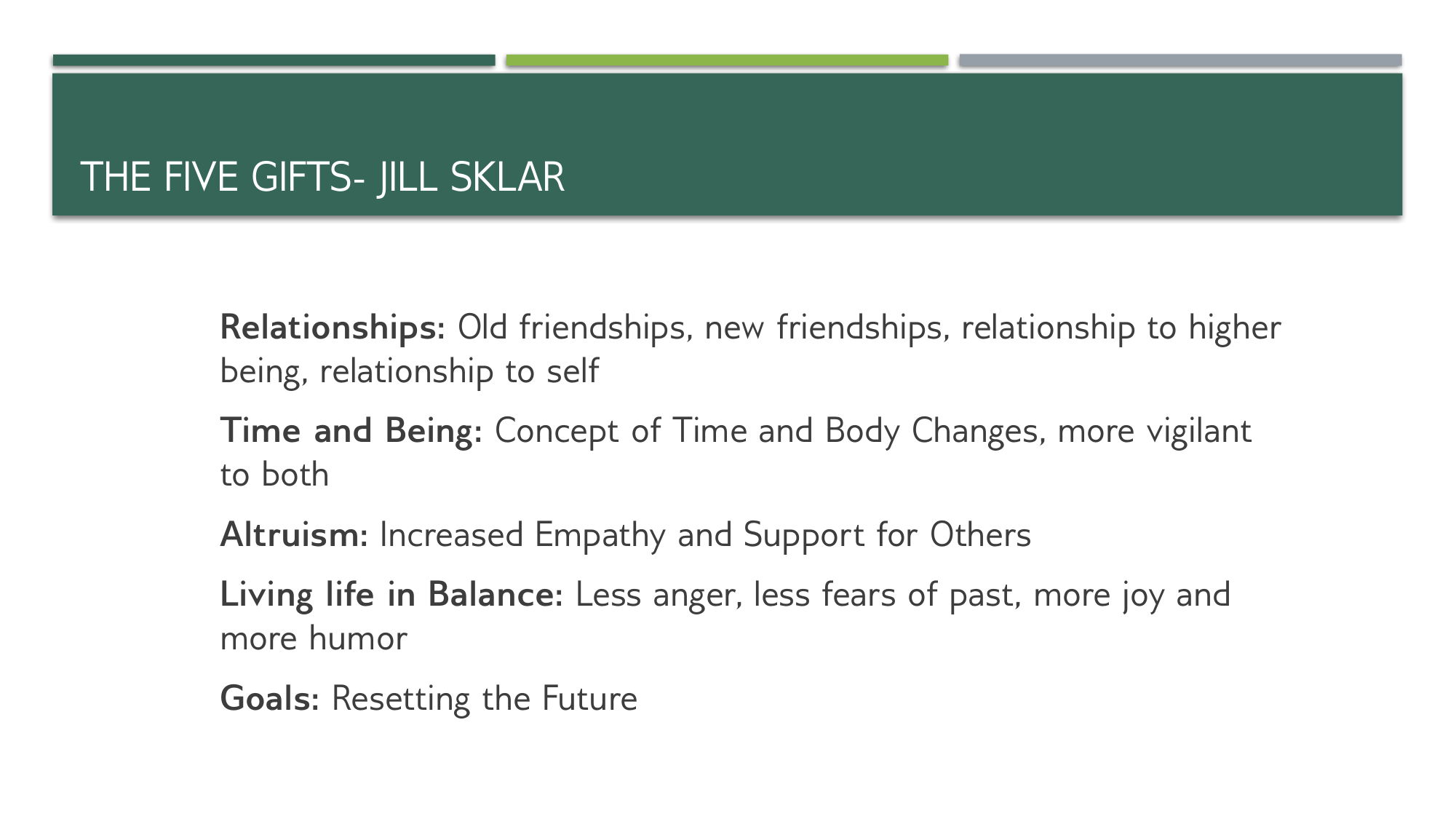

# The Five Gifts- Jill Sklar
Relationships: Old friendships, new friendships, relationship to higher being, relationship to self
Time and Being: Concept of Time and Body Changes, more vigilant to both
Altruism: Increased Empathy and Support for Others
Living life in Balance: Less anger, less fears of past, more joy and more humor
Goals: Resetting the Future